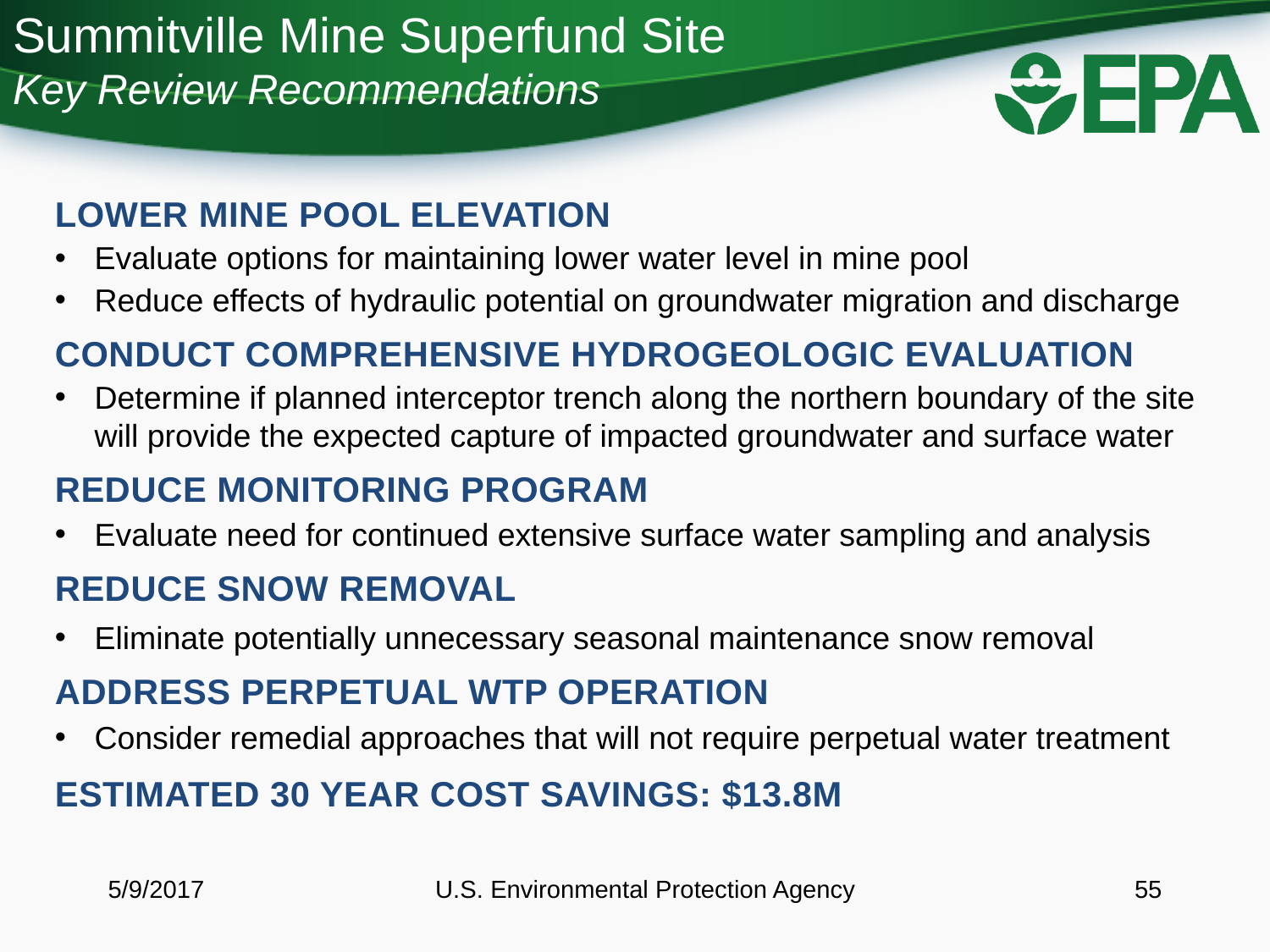

# Summitville Mine Superfund Site Key Review Recommendations
Lower Mine Pool Elevation
Evaluate options for maintaining lower water level in mine pool
Reduce effects of hydraulic potential on groundwater migration and discharge
Conduct Comprehensive Hydrogeologic Evaluation
Determine if planned interceptor trench along the northern boundary of the site will provide the expected capture of impacted groundwater and surface water
Reduce Monitoring Program
Evaluate need for continued extensive surface water sampling and analysis
Reduce Snow Removal
Eliminate potentially unnecessary seasonal maintenance snow removal
Address Perpetual WTP Operation
Consider remedial approaches that will not require perpetual water treatment

Estimated 30 Year Cost Savings: $13.8M

5/9/2017
U.S. Environmental Protection Agency
55